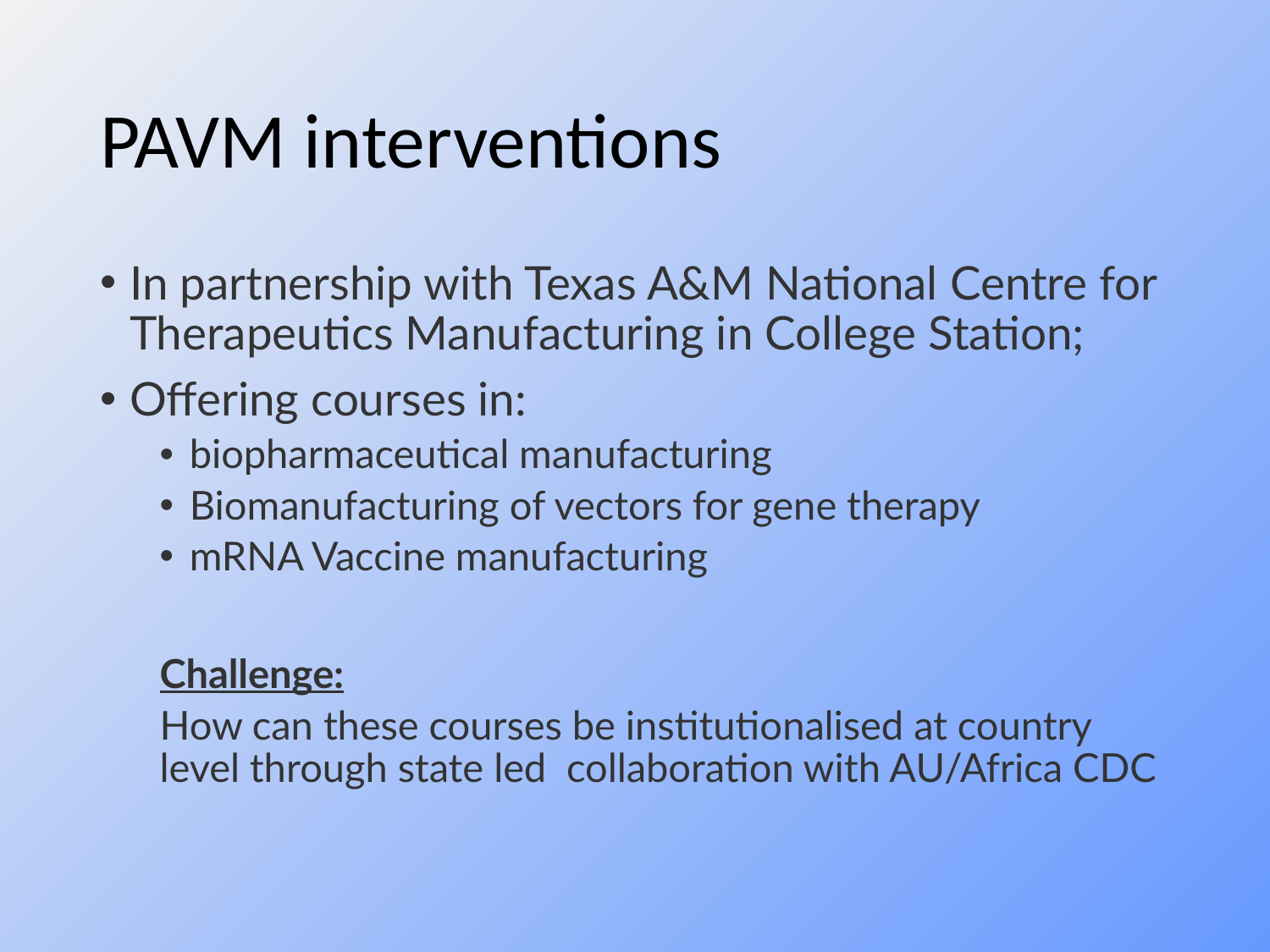

# PAVM interventions
In partnership with Texas A&M National Centre for Therapeutics Manufacturing in College Station;
Offering courses in:
biopharmaceutical manufacturing
Biomanufacturing of vectors for gene therapy
mRNA Vaccine manufacturing

Challenge:
How can these courses be institutionalised at country level through state led  collaboration with AU/Africa CDC